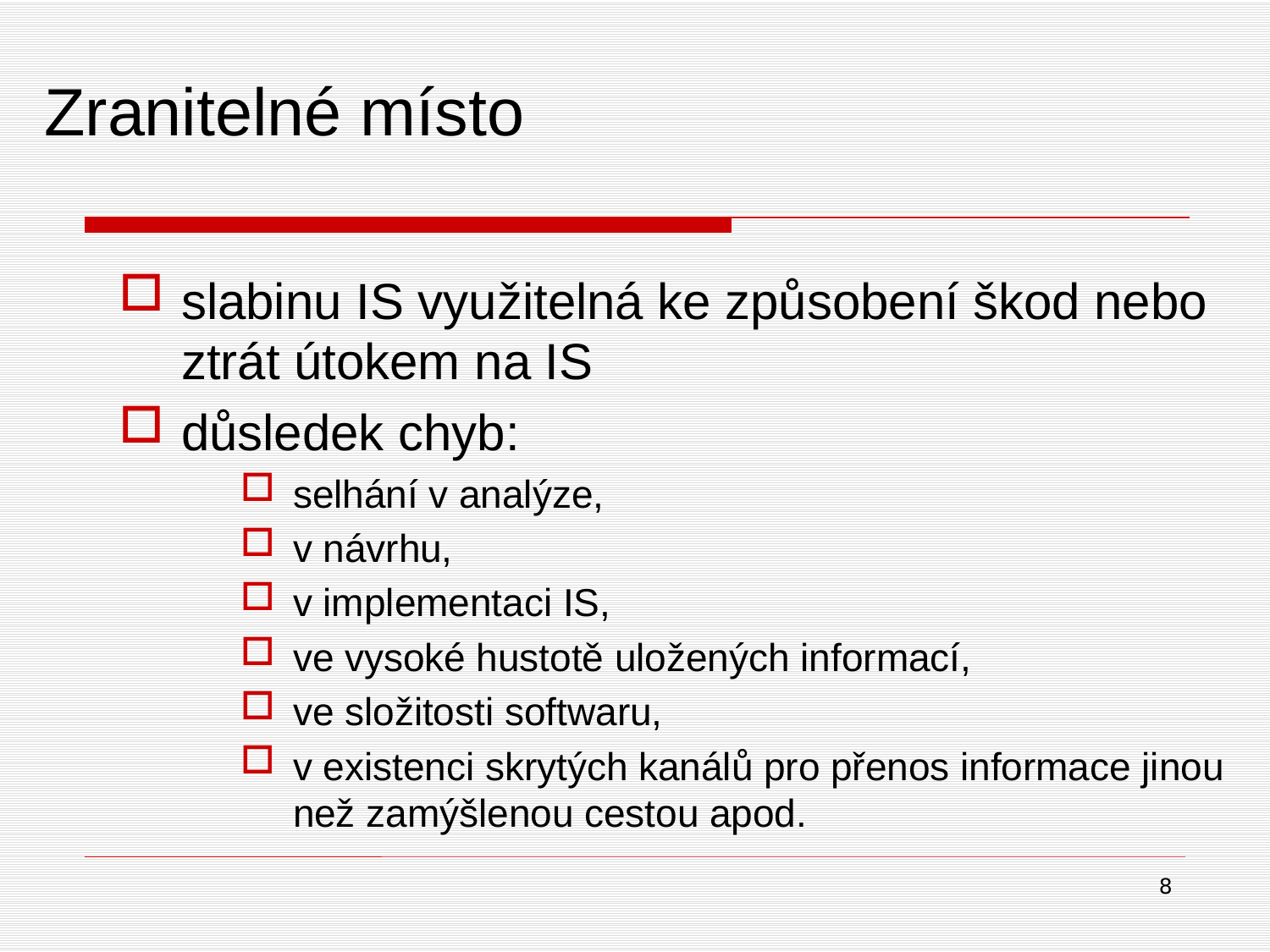

# Zranitelné místo
slabinu IS využitelná ke způsobení škod nebo ztrát útokem na IS
důsledek chyb:
selhání v analýze,
v návrhu,
v implementaci IS,
ve vysoké hustotě uložených informací,
ve složitosti softwaru,
v existenci skrytých kanálů pro přenos informace jinou než zamýšlenou cestou apod.
8